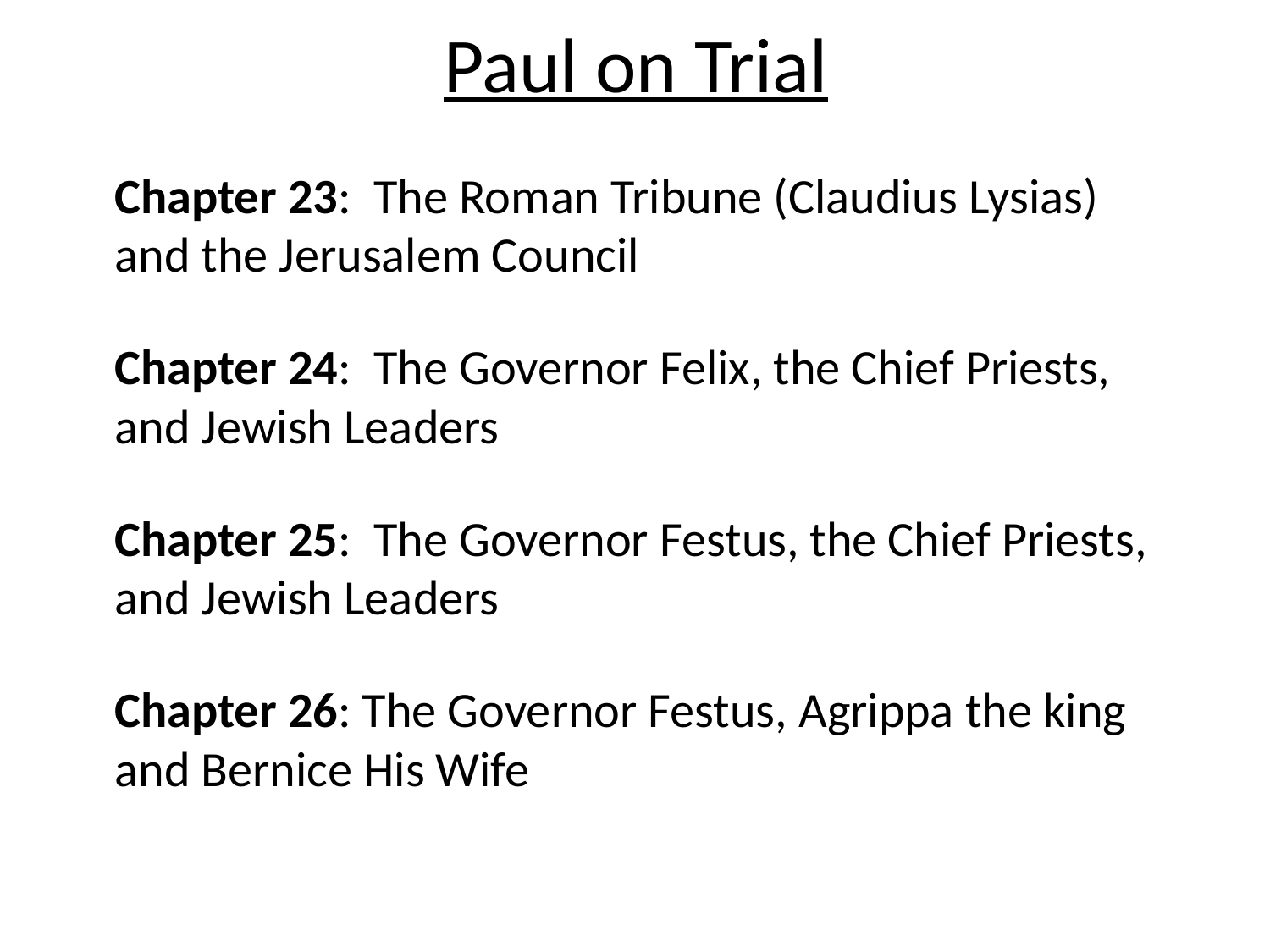

# Paul on Trial
Chapter 23:  The Roman Tribune (Claudius Lysias) and the Jerusalem Council
Chapter 24:  The Governor Felix, the Chief Priests, and Jewish Leaders
Chapter 25:  The Governor Festus, the Chief Priests, and Jewish Leaders
Chapter 26: The Governor Festus, Agrippa the king and Bernice His Wife